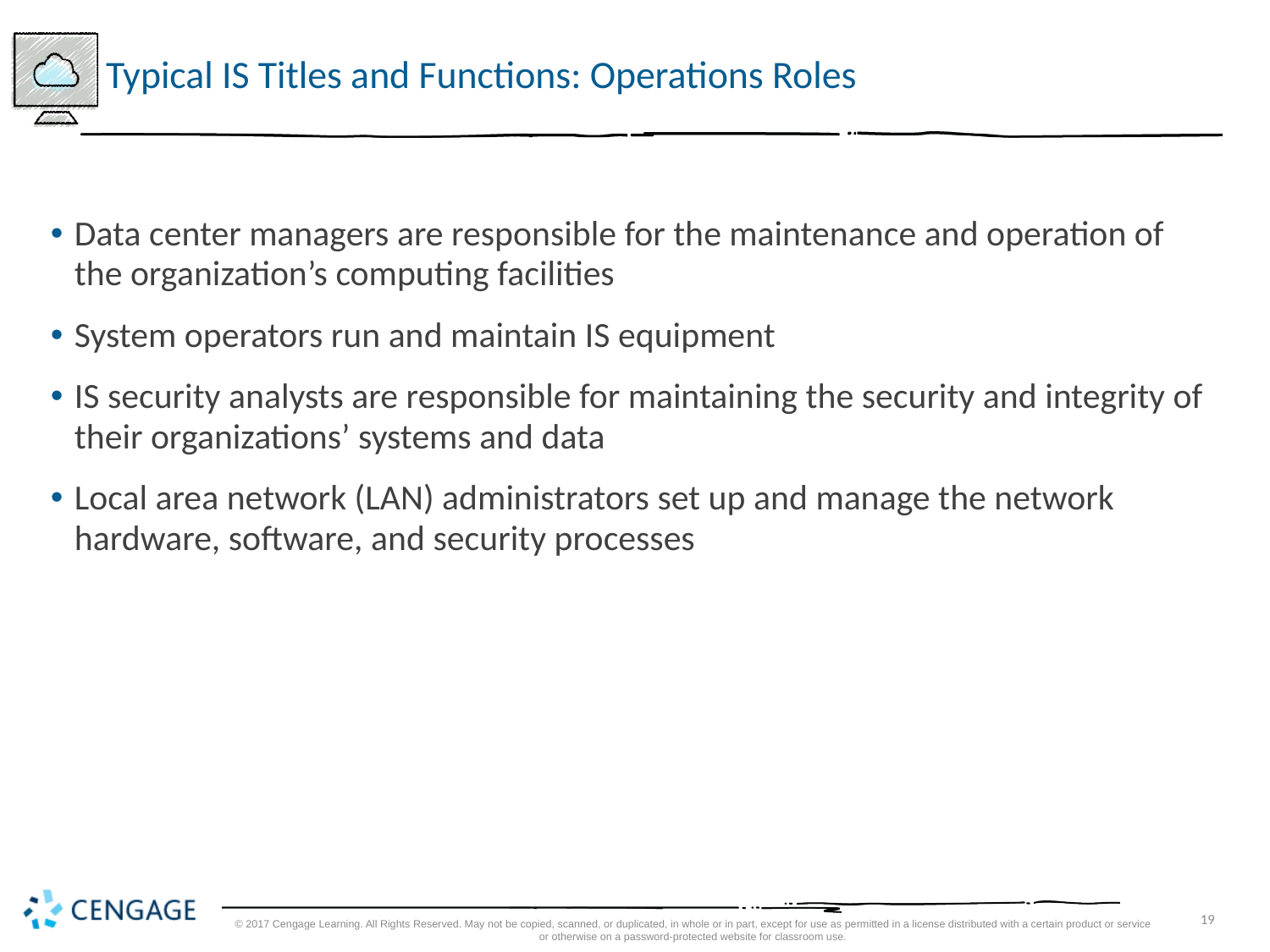

19
# Typical IS Titles and Functions: Operations Roles
Data center managers are responsible for the maintenance and operation of the organization’s computing facilities
System operators run and maintain IS equipment
IS security analysts are responsible for maintaining the security and integrity of their organizations’ systems and data
Local area network (LAN) administrators set up and manage the network hardware, software, and security processes

© 2017 Cengage Learning. All Rights Reserved. May not be copied, scanned, or duplicated, in whole or in part, except for use as permitted in a license distributed with a certain product or service or otherwise on a password-protected website for classroom use.